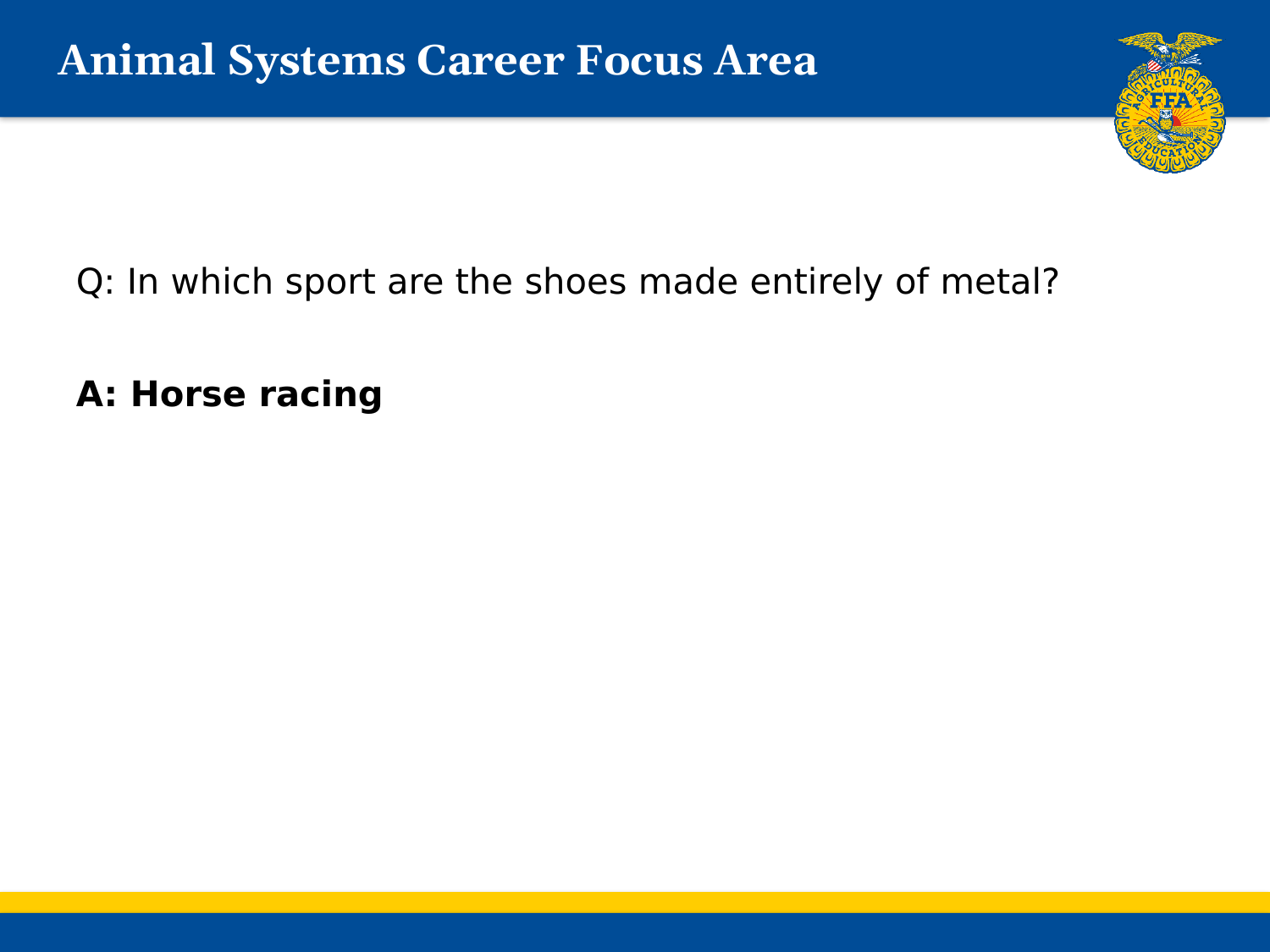

# Animal Systems Career Focus Area
Q: In which sport are the shoes made entirely of metal?

A: Horse racing